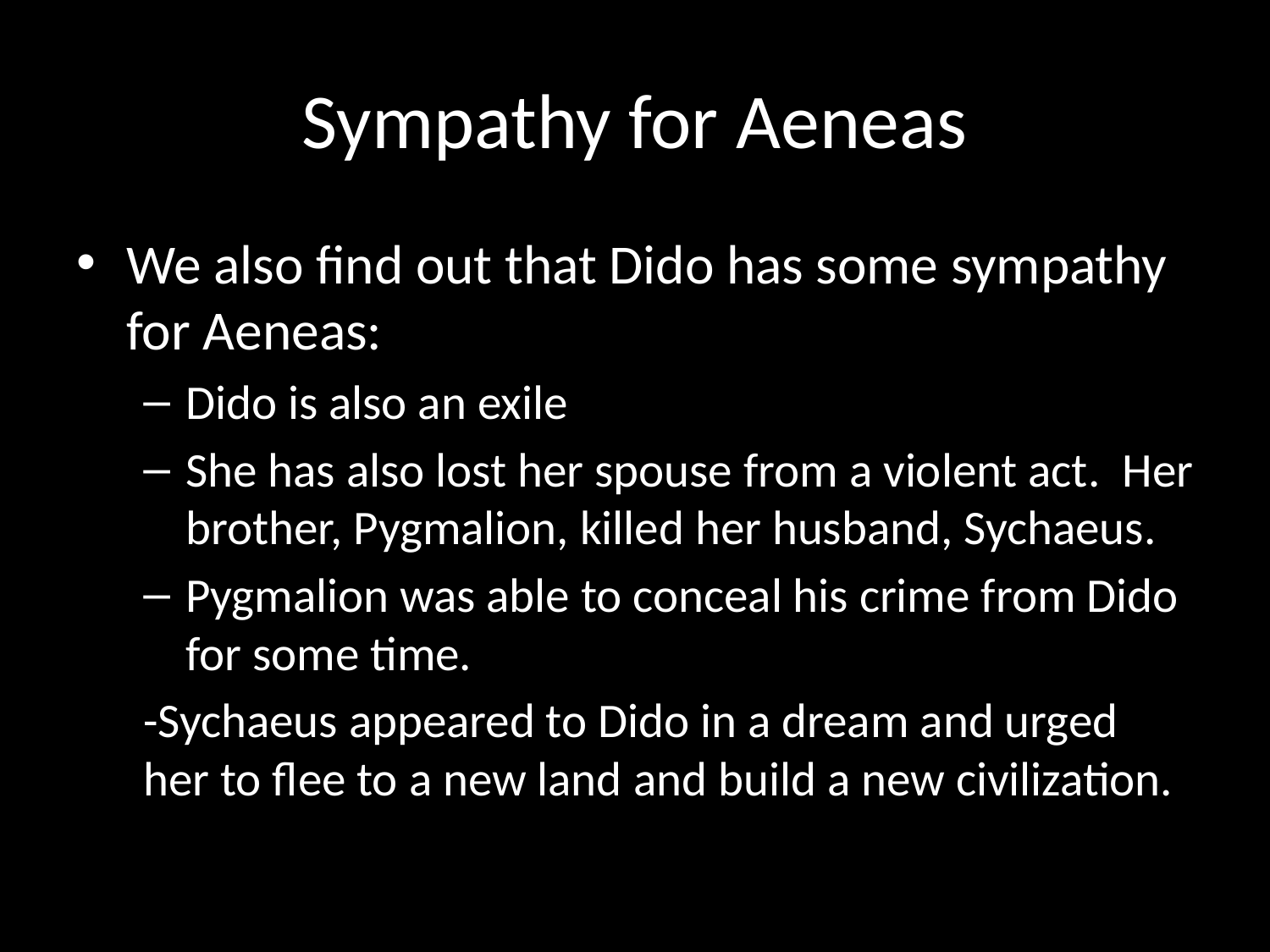

# Sympathy for Aeneas
We also find out that Dido has some sympathy for Aeneas:
Dido is also an exile
She has also lost her spouse from a violent act.  Her brother, Pygmalion, killed her husband, Sychaeus.
Pygmalion was able to conceal his crime from Dido for some time.
-Sychaeus appeared to Dido in a dream and urged her to flee to a new land and build a new civilization.